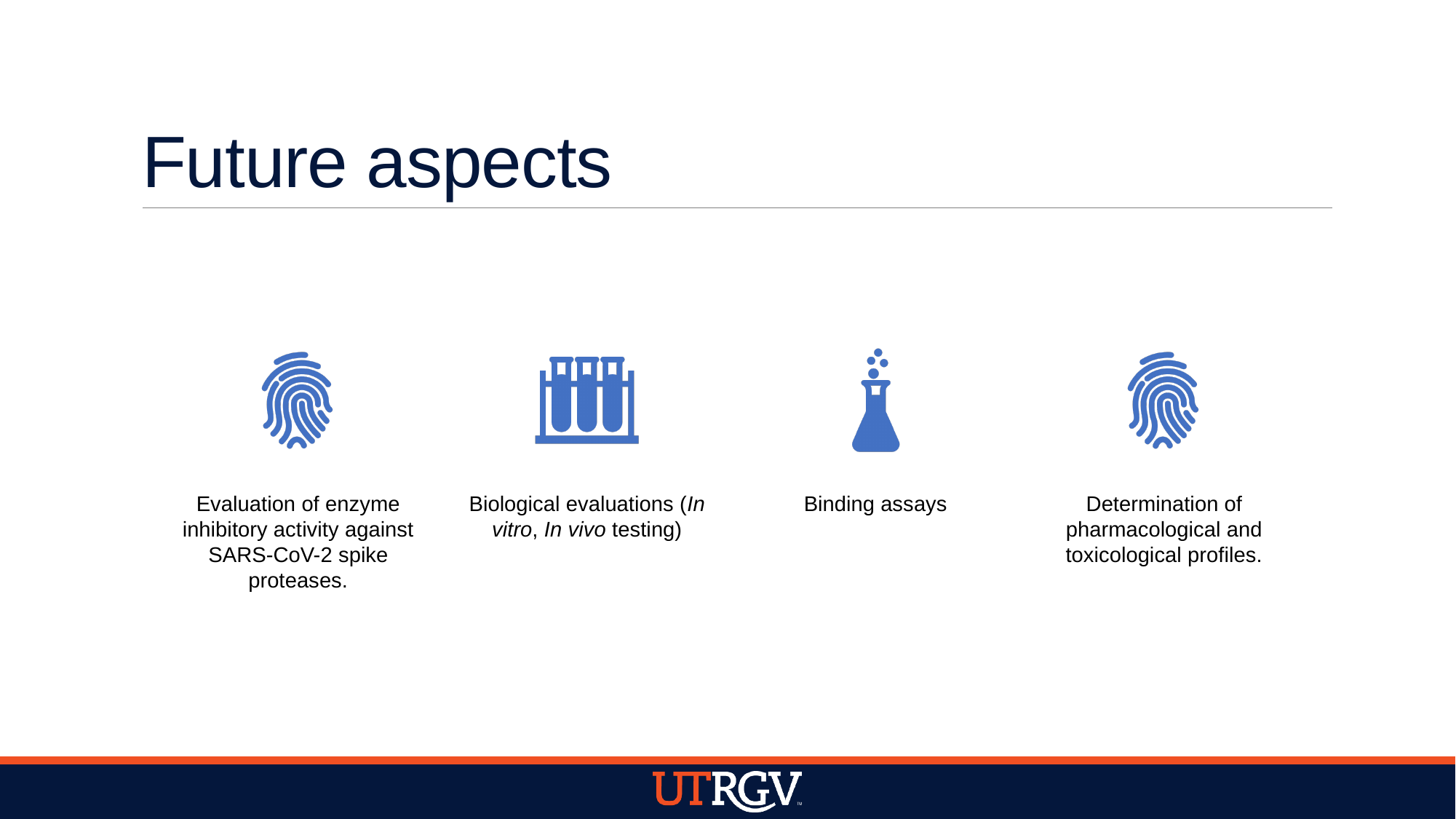

# Future aspects
Evaluation of enzyme inhibitory activity against SARS-CoV-2 spike proteases.
Biological evaluations (In vitro, In vivo testing)
Binding assays
Determination of pharmacological and toxicological profiles.